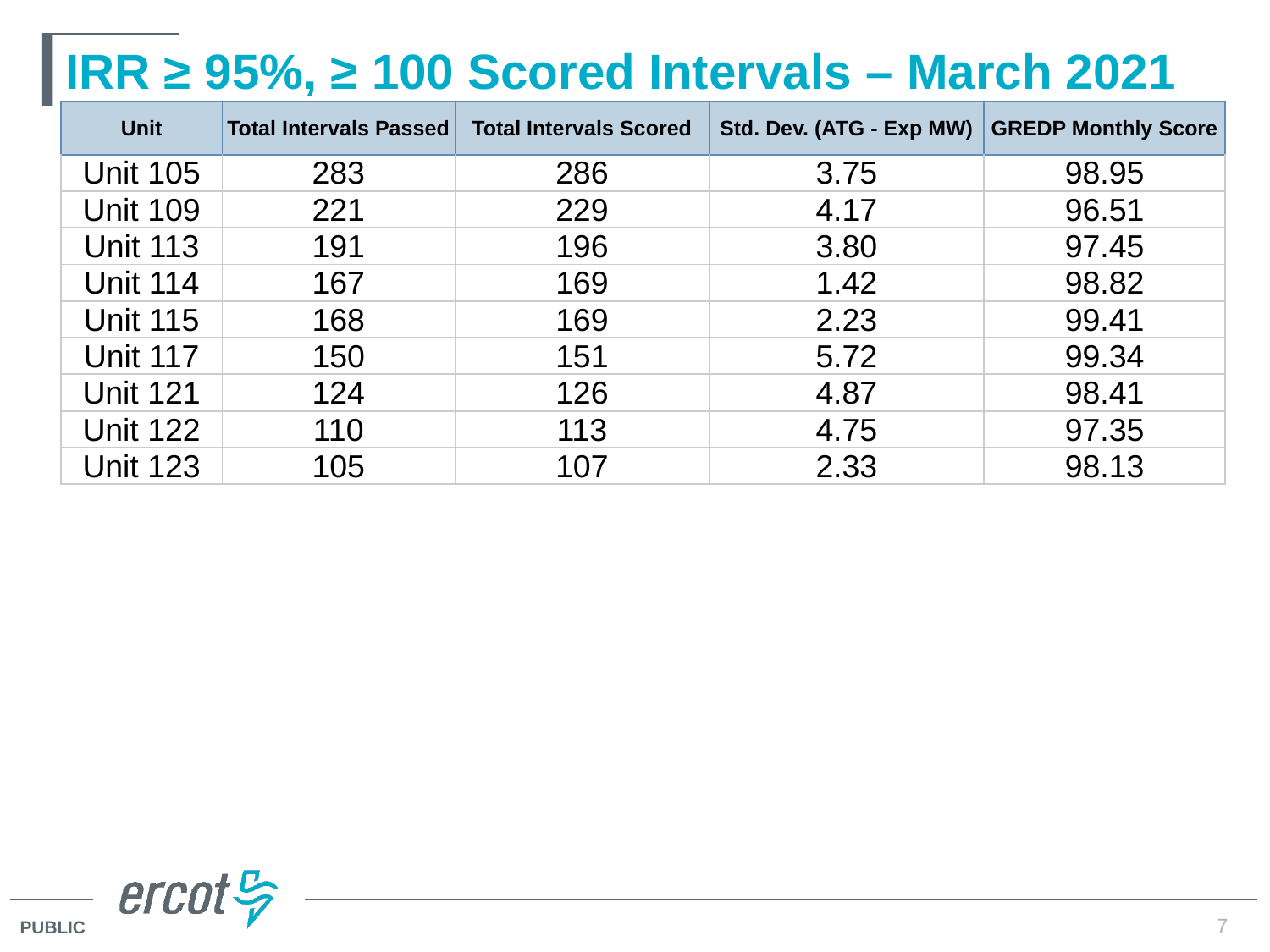

# IRR ≥ 95%, ≥ 100 Scored Intervals – March 2021
| Unit | Total Intervals Passed | Total Intervals Scored | Std. Dev. (ATG - Exp MW) | GREDP Monthly Score |
| --- | --- | --- | --- | --- |
| Unit 105 | 283 | 286 | 3.75 | 98.95 |
| Unit 109 | 221 | 229 | 4.17 | 96.51 |
| Unit 113 | 191 | 196 | 3.80 | 97.45 |
| Unit 114 | 167 | 169 | 1.42 | 98.82 |
| Unit 115 | 168 | 169 | 2.23 | 99.41 |
| Unit 117 | 150 | 151 | 5.72 | 99.34 |
| Unit 121 | 124 | 126 | 4.87 | 98.41 |
| Unit 122 | 110 | 113 | 4.75 | 97.35 |
| Unit 123 | 105 | 107 | 2.33 | 98.13 |
7